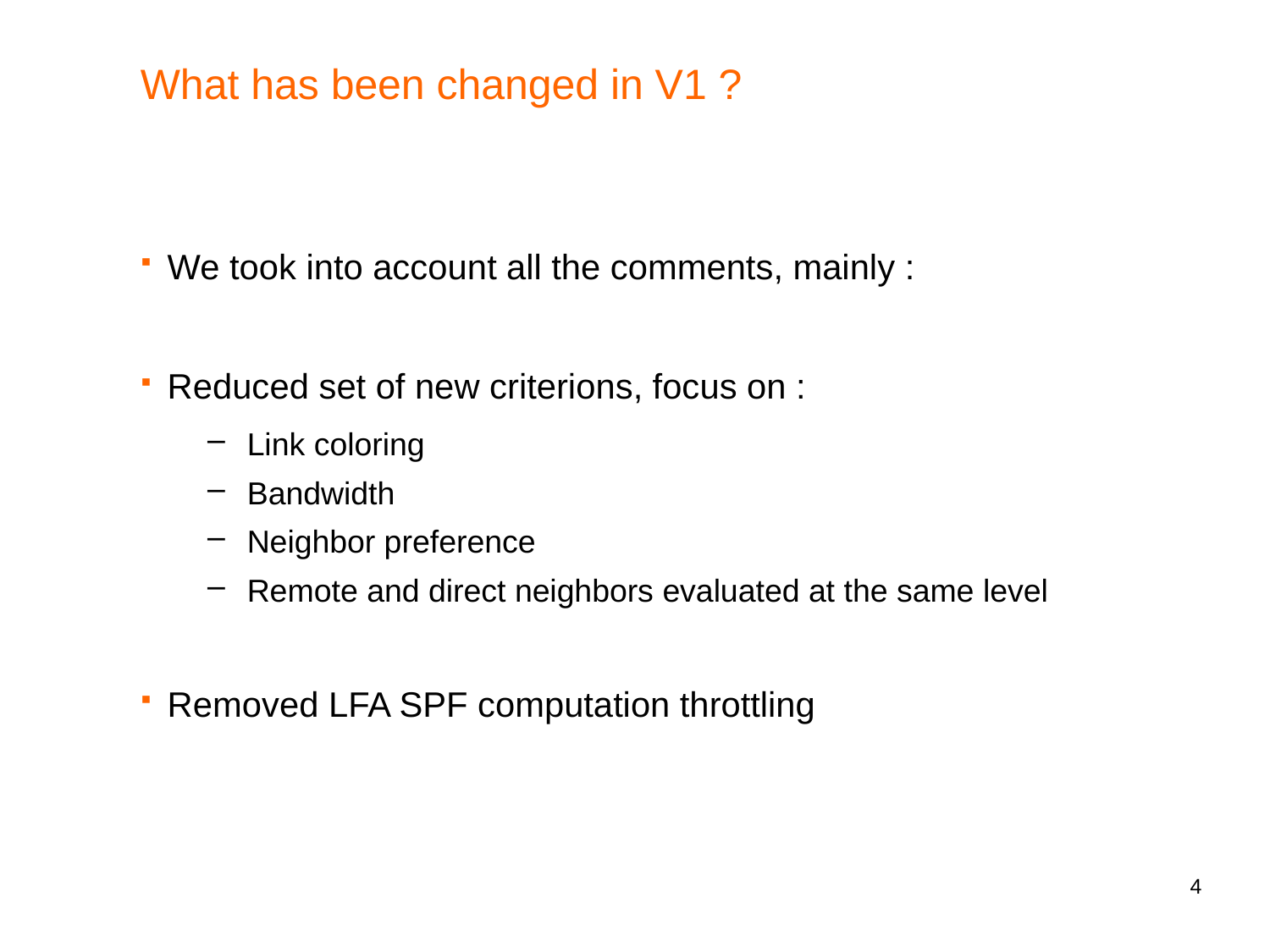

What has been changed in V1 ?
We took into account all the comments, mainly :

Reduced set of new criterions, focus on :
Link coloring
Bandwidth
Neighbor preference
Remote and direct neighbors evaluated at the same level

Removed LFA SPF computation throttling